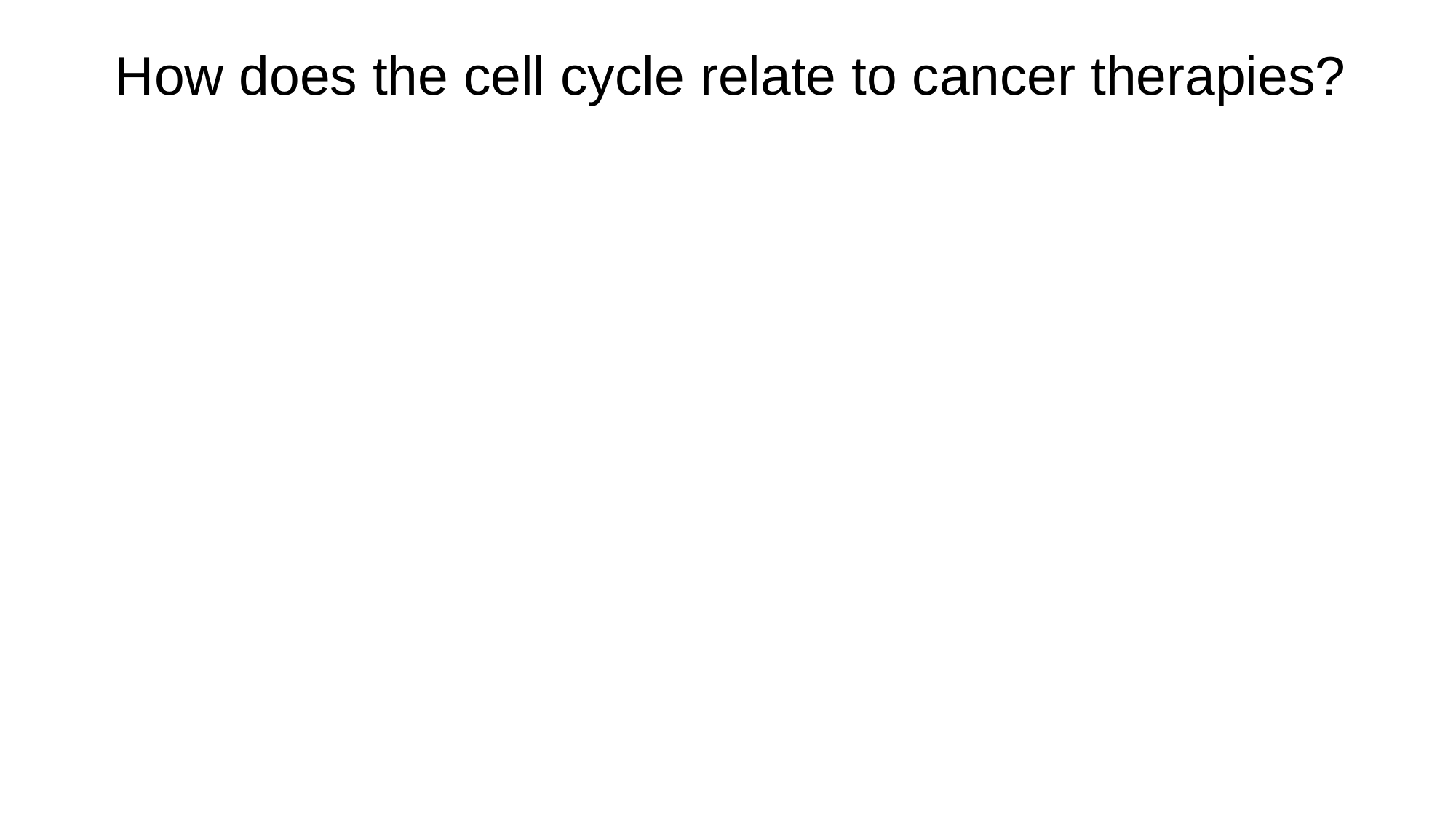

# How does the cell cycle relate to cancer therapies?